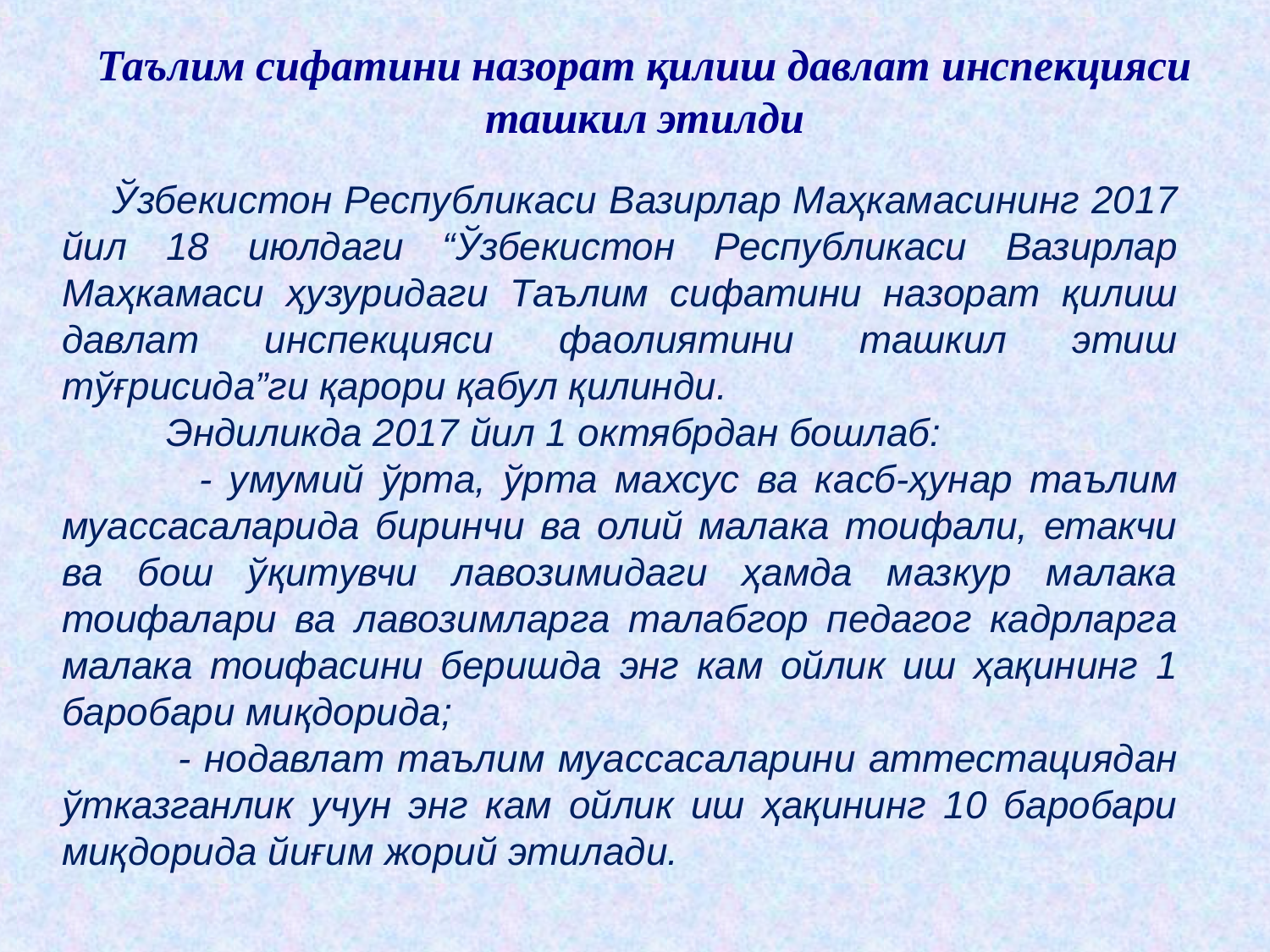

Таълим сифатини назорат қилиш давлат инспекцияси ташкил этилди
Ўзбекистон Республикаси Вазирлар Маҳкамасининг 2017 йил 18 июлдаги “Ўзбекистон Республикаси Вазирлар Маҳкамаси ҳузуридаги Таълим сифатини назорат қилиш давлат инспекцияси фаолиятини ташкил этиш тўғрисида”ги қарори қабул қилинди.
     Эндиликда 2017 йил 1 октябрдан бошлаб:
     - умумий ўрта, ўрта махсус ва касб-ҳунар таълим муассасаларида биринчи ва олий малака тоифали, етакчи ва бош ўқитувчи лавозимидаги ҳамда мазкур малака тоифалари ва лавозимларга талабгор педагог кадрларга малака тоифасини беришда энг кам ойлик иш ҳақининг 1 баробари миқдорида;
     - нодавлат таълим муассасаларини аттестациядан ўтказганлик учун энг кам ойлик иш ҳақининг 10 баробари миқдорида йиғим жорий этилади.